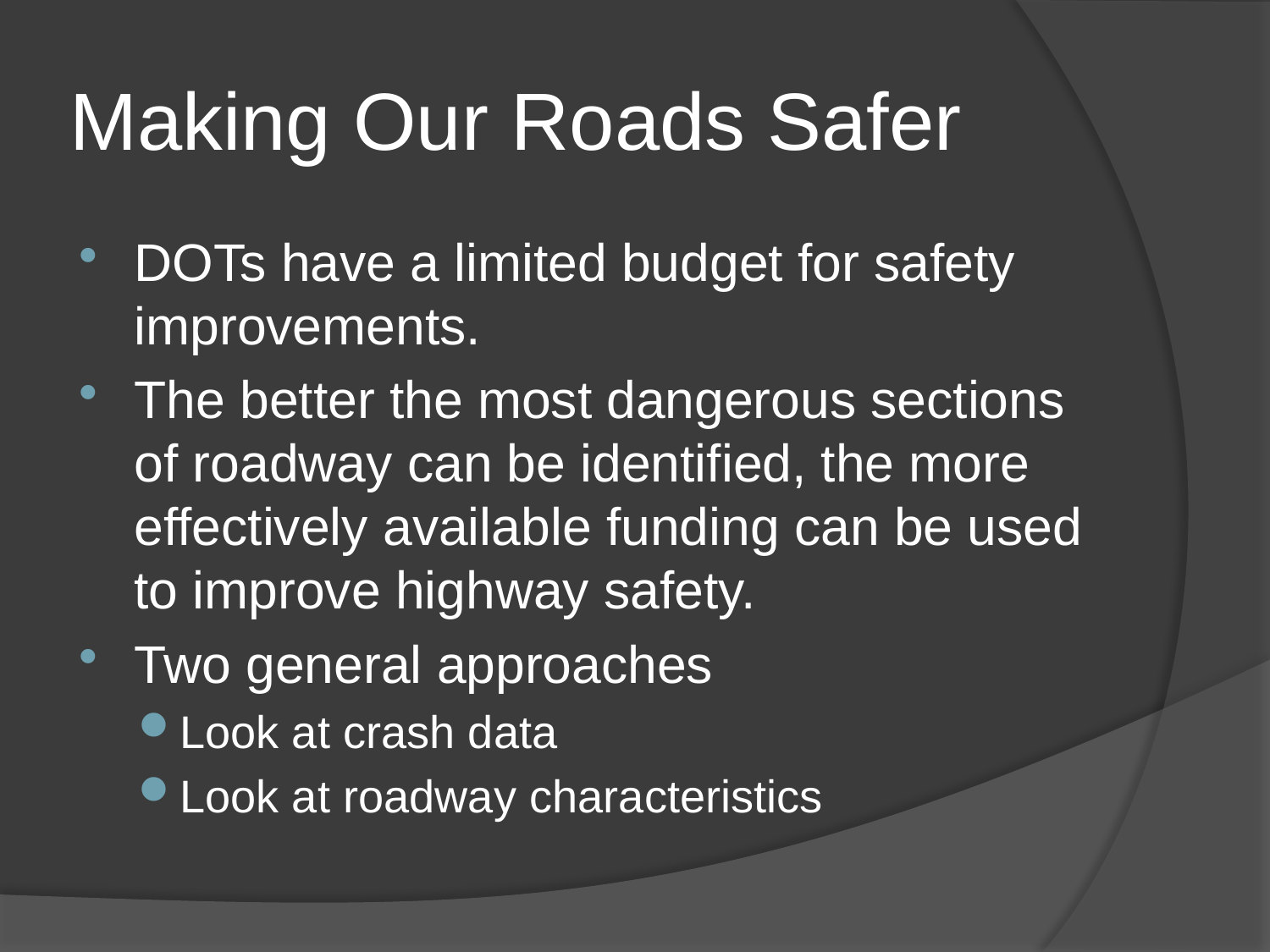

# Making Our Roads Safer
DOTs have a limited budget for safety improvements.
The better the most dangerous sections of roadway can be identified, the more effectively available funding can be used to improve highway safety.
Two general approaches
Look at crash data
Look at roadway characteristics